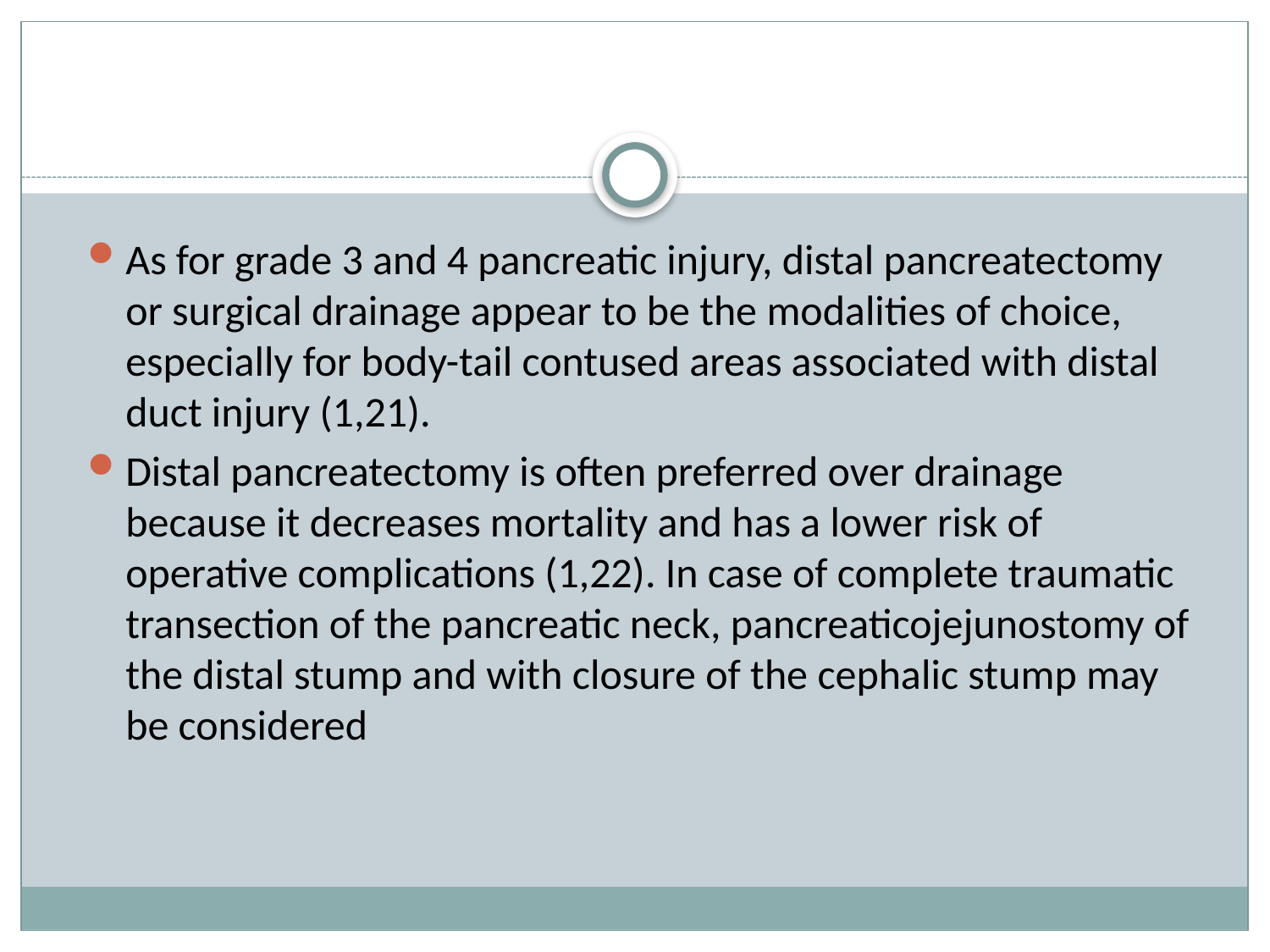

#
As for grade 3 and 4 pancreatic injury, distal pancreatectomy or surgical drainage appear to be the modalities of choice, especially for body-tail contused areas associated with distal duct injury (1,21).
Distal pancreatectomy is often preferred over drainage because it decreases mortality and has a lower risk of operative complications (1,22). In case of complete traumatic transection of the pancreatic neck, pancreaticojejunostomy of the distal stump and with closure of the cephalic stump may be considered